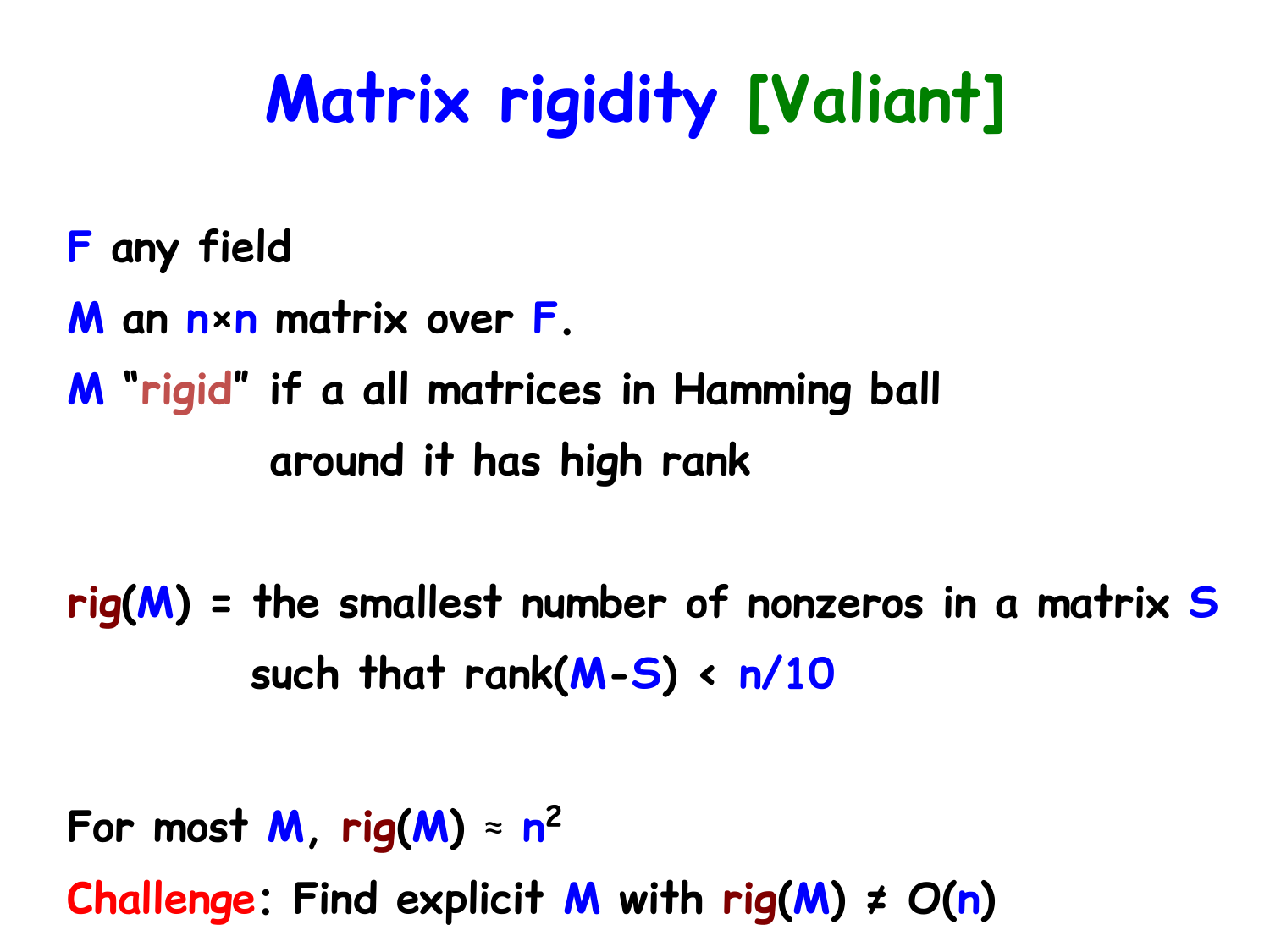

Matrix rigidity [Valiant]

F any field
M an n×n matrix over F.
M “rigid” if a all matrices in Hamming ball
           around it has high rank

rig(M) = the smallest number of nonzeros in a matrix S
          such that rank(M-S) < n/10

For most M, rig(M) ≈ n2
Challenge: Find explicit M with rig(M) ≠ O(n)